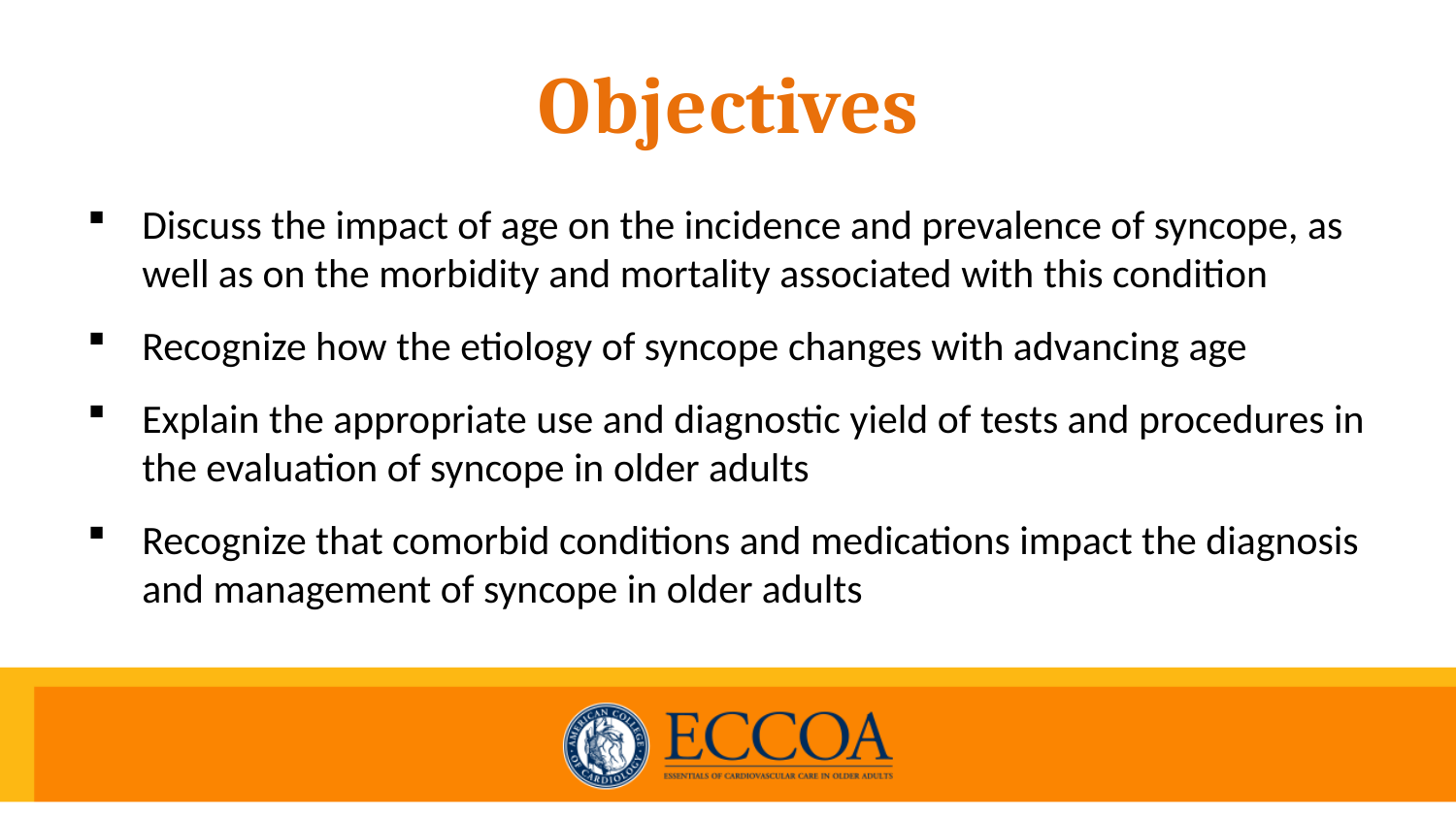

# Objectives
Discuss the impact of age on the incidence and prevalence of syncope, as well as on the morbidity and mortality associated with this condition
Recognize how the etiology of syncope changes with advancing age
Explain the appropriate use and diagnostic yield of tests and procedures in the evaluation of syncope in older adults
Recognize that comorbid conditions and medications impact the diagnosis and management of syncope in older adults